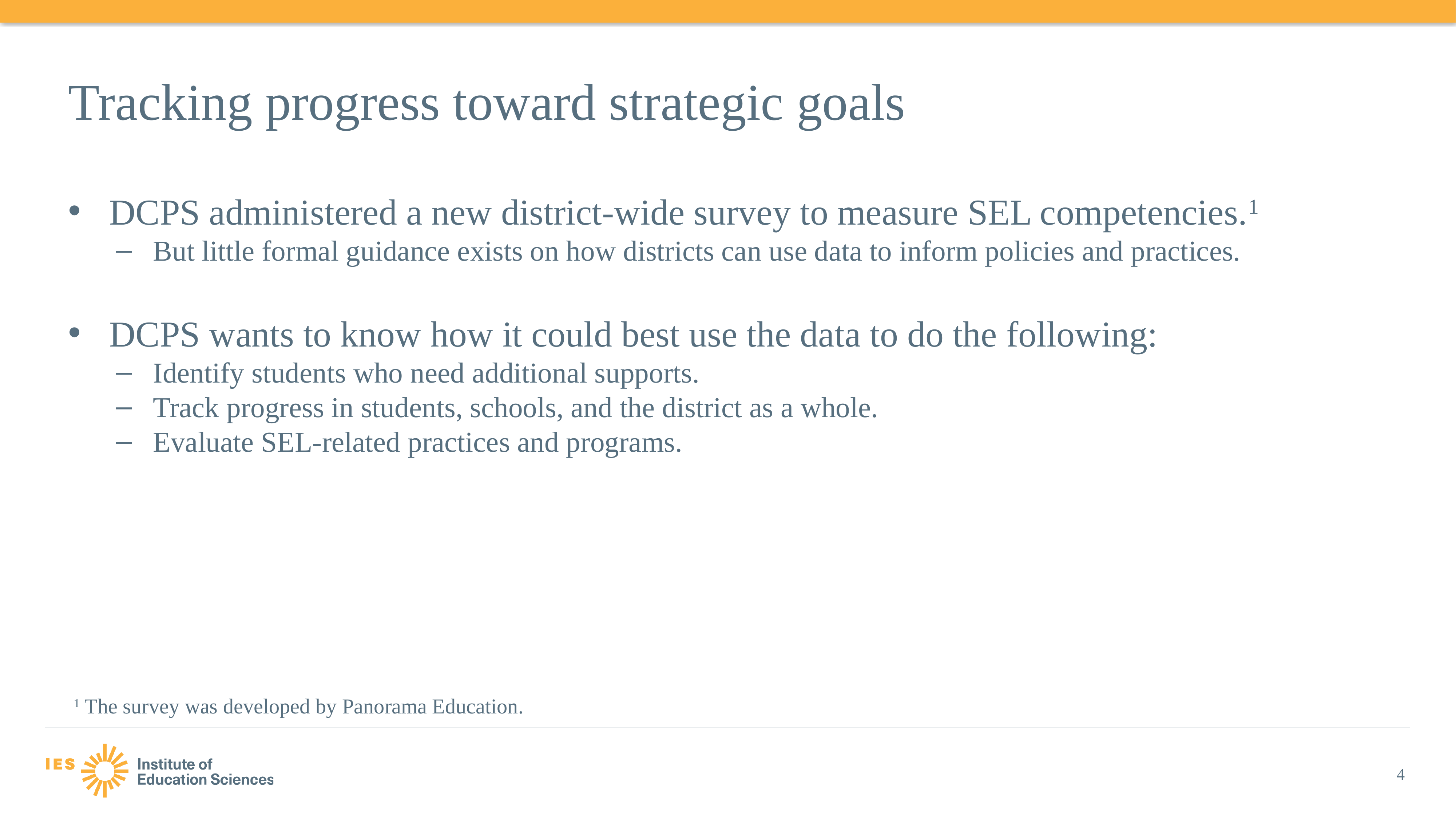

# Tracking progress toward strategic goals
DCPS administered a new district-wide survey to measure SEL competencies.1
But little formal guidance exists on how districts can use data to inform policies and practices.

DCPS wants to know how it could best use the data to do the following:
Identify students who need additional supports.
Track progress in students, schools, and the district as a whole.
Evaluate SEL-related practices and programs.
1 The survey was developed by Panorama Education.
4